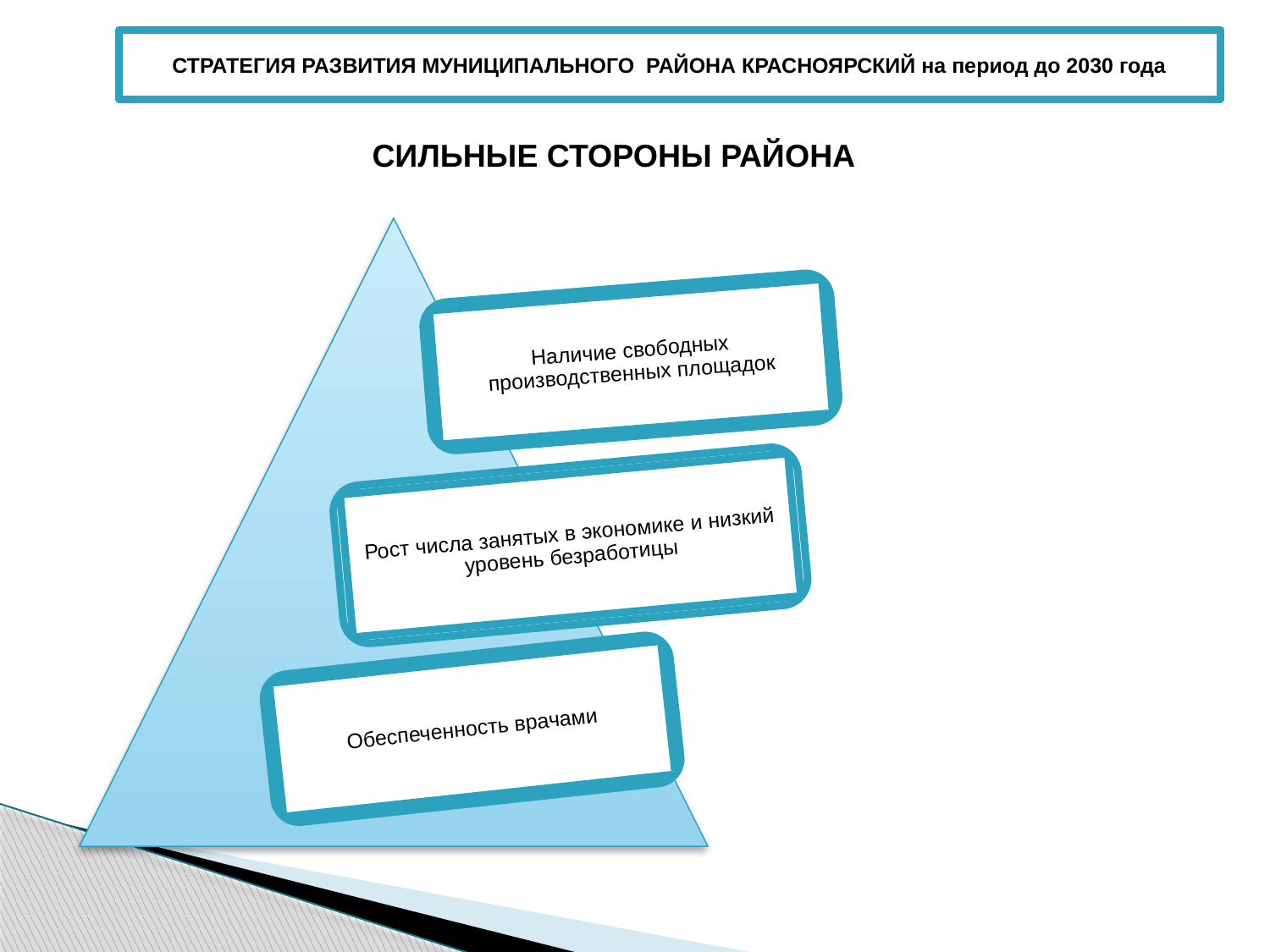

СТРАТЕГИЯ РАЗВИТИЯ МУНИЦИПАЛЬНОГО  РАЙОНА КРАСНОЯРСКИЙ на период до 2030 года
СИЛЬНЫЕ СТОРОНЫ РАЙОНА

Наличие свободных производственных площадок

Рост числа занятых в экономике и низкий уровень безработицы

Обеспеченность врачами